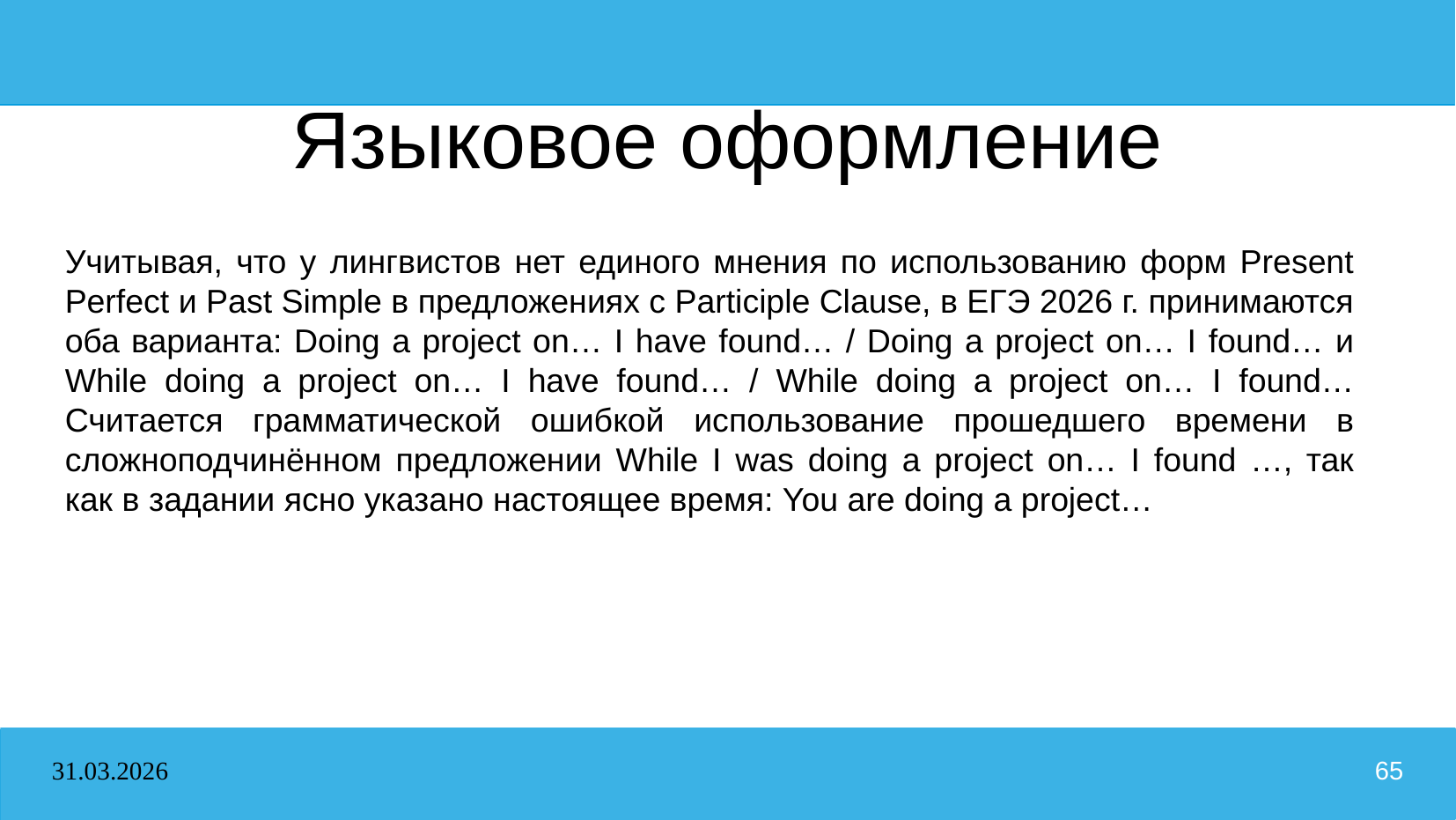

# Языковое оформление
Учитывая, что у лингвистов нет единого мнения по использованию форм Present Perfect и Past Simple в предложениях с Participle Clause, в ЕГЭ 2026 г. принимаются
оба варианта: Doing a project on… I have found… / Doing a project on… I found… и While doing a project on… I have found… / While doing a project on… I found… Считается грамматической ошибкой использование прошедшего времени в сложноподчинённом предложении While I was doing a project on… I found …, так как в задании ясно указано настоящее время: You are doing a project…
31.03.2026
65